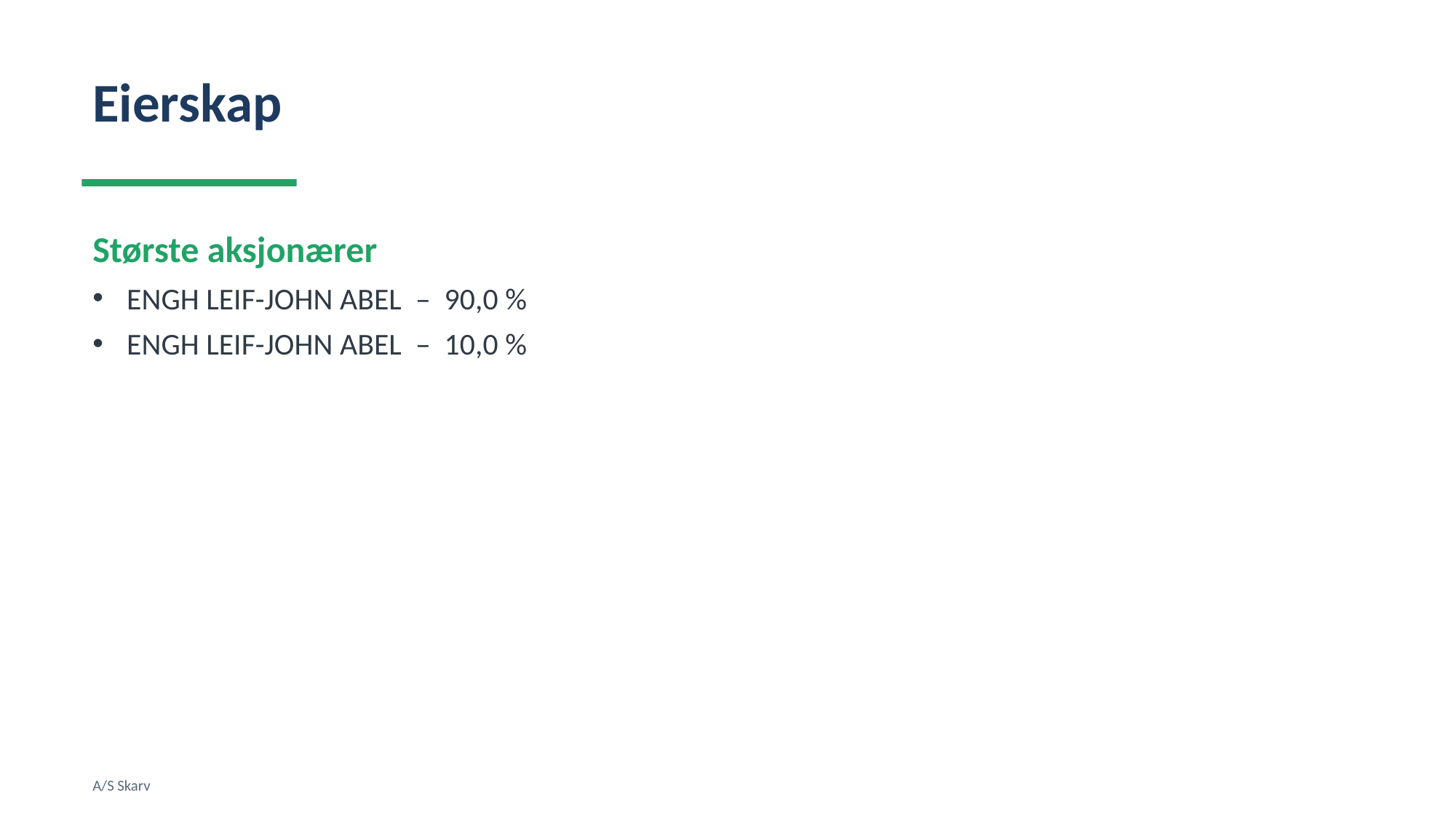

Eierskap

Største aksjonærer
ENGH LEIF-JOHN ABEL  –  90,0 %
ENGH LEIF-JOHN ABEL  –  10,0 %
A/S Skarv